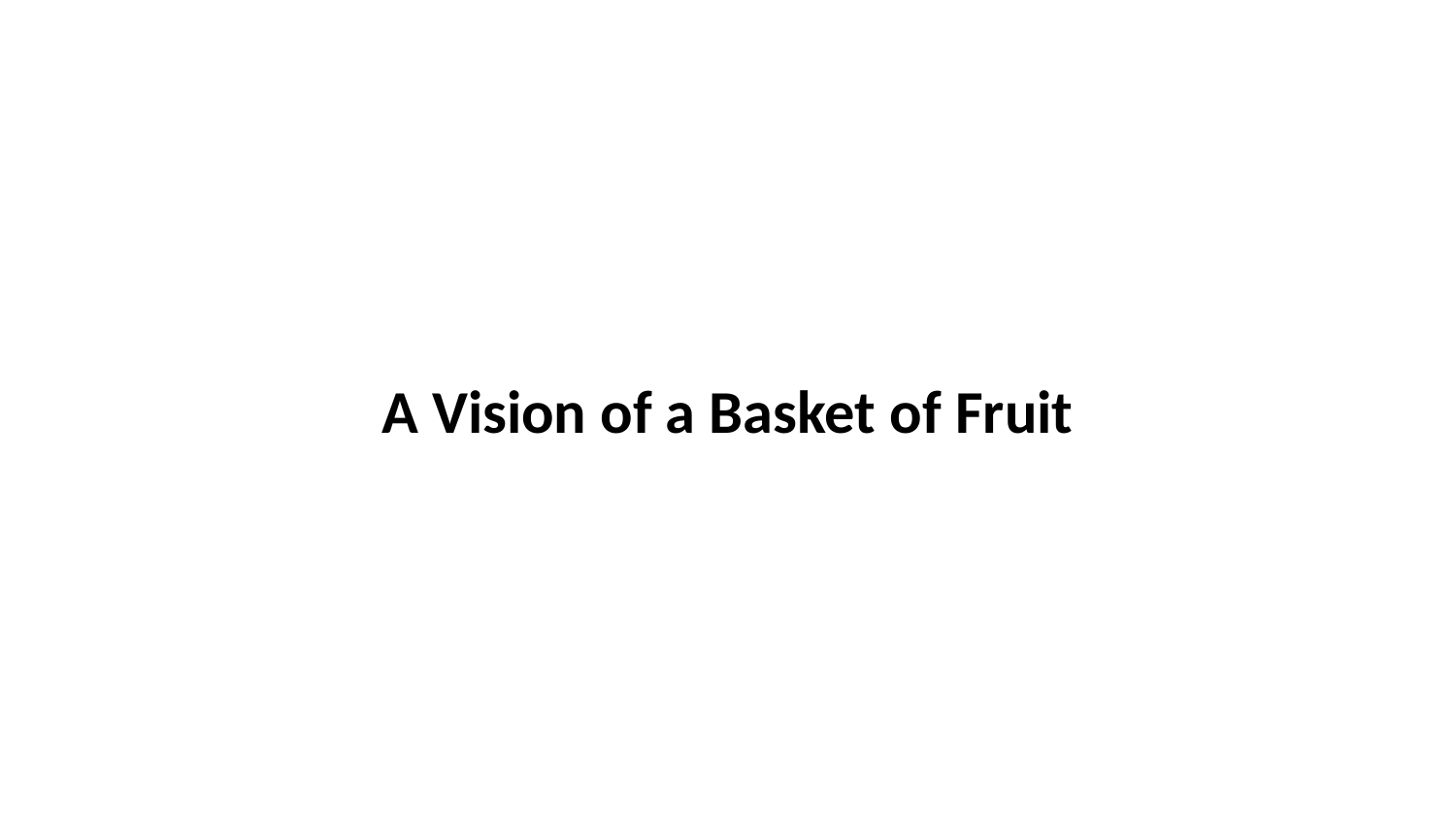

A Vision of a Basket of Fruit